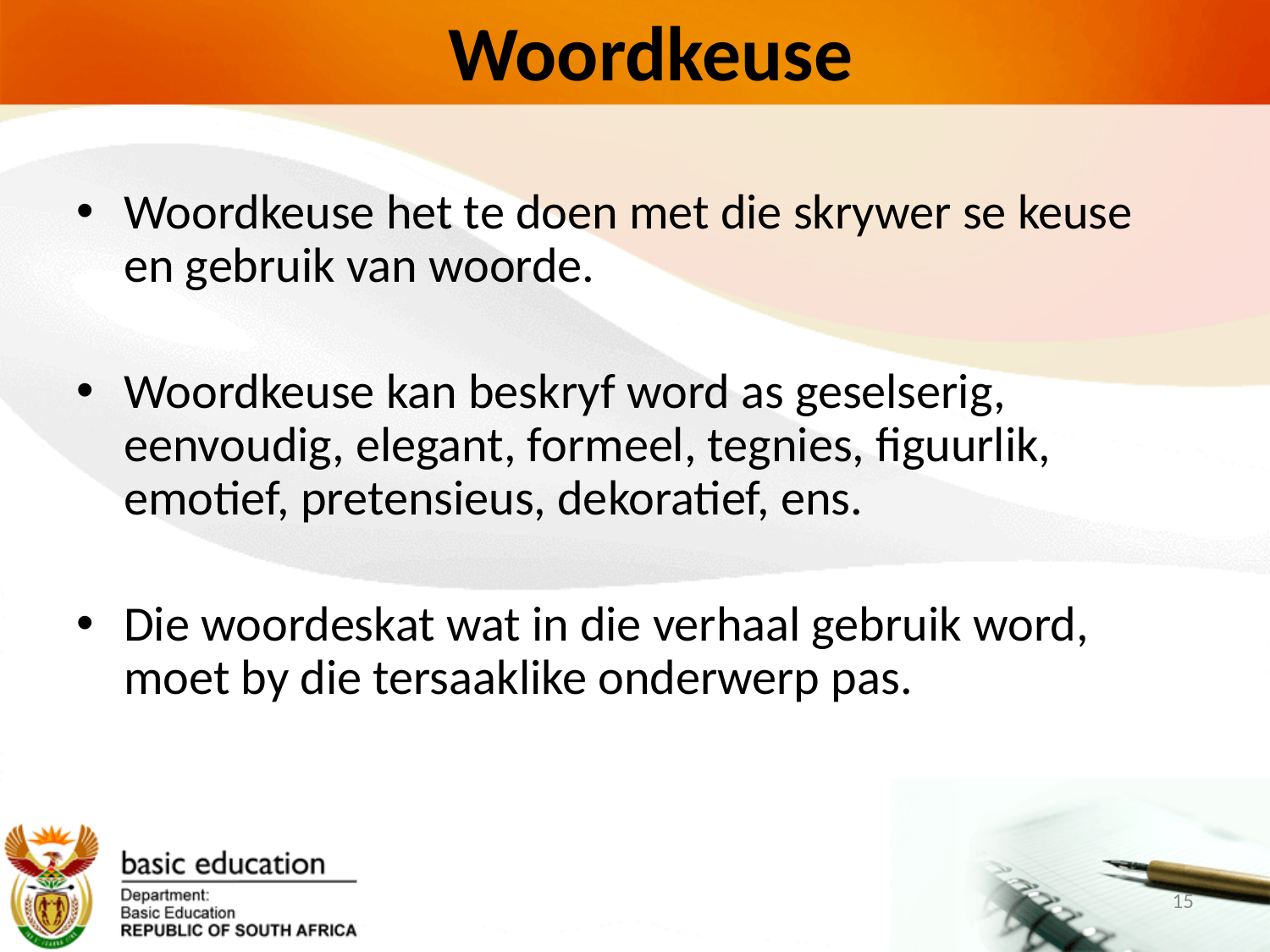

# Woordkeuse
Woordkeuse het te doen met die skrywer se keuse en gebruik van woorde.

Woordkeuse kan beskryf word as geselserig, eenvoudig, elegant, formeel, tegnies, figuurlik, emotief, pretensieus, dekoratief, ens.

Die woordeskat wat in die verhaal gebruik word, moet by die tersaaklike onderwerp pas.

15